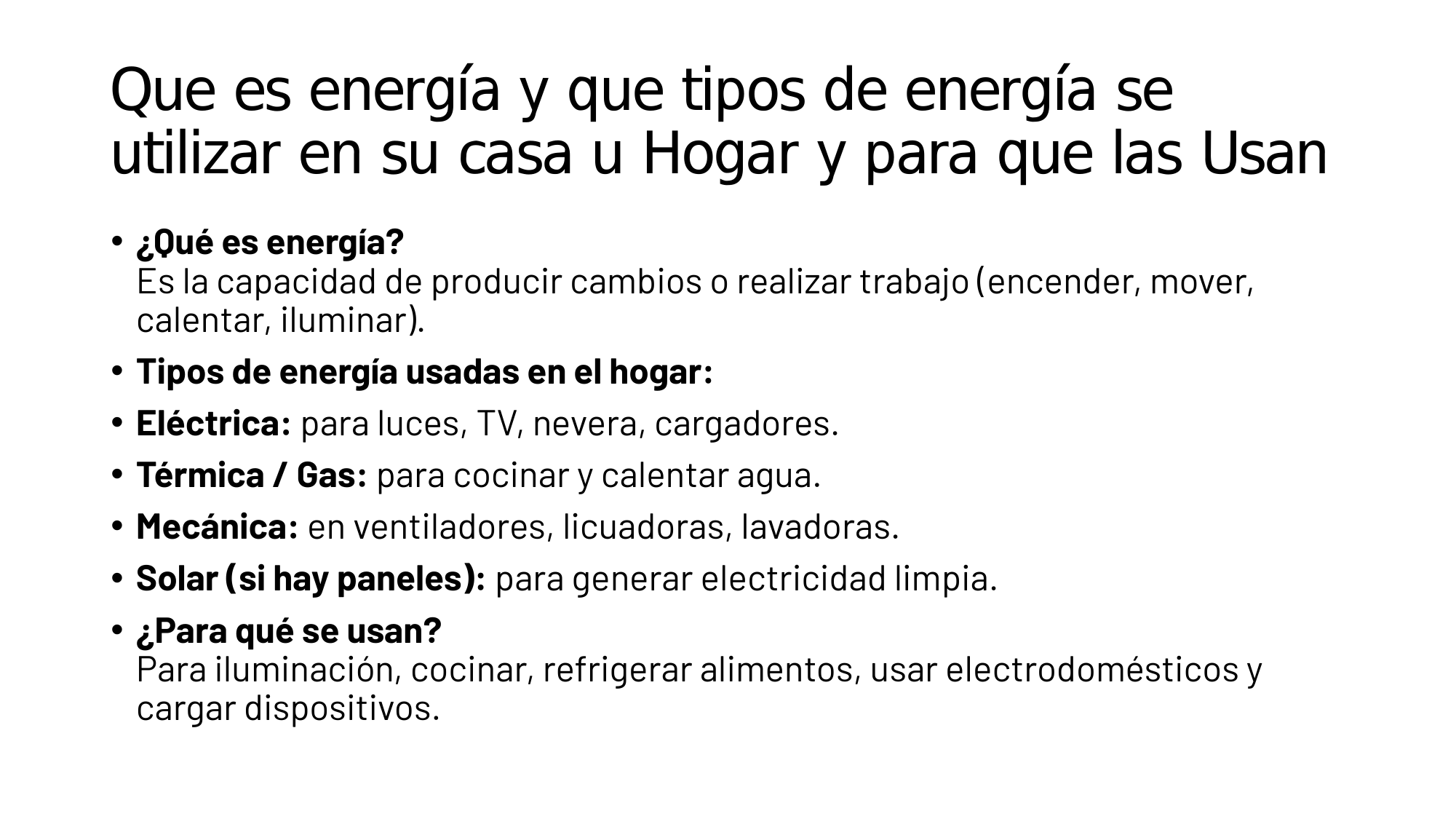

# Que es energía y que tipos de energía se utilizar en su casa u Hogar y para que las Usan
¿Qué es energía?
Es la capacidad de producir cambios o realizar trabajo (encender, mover, calentar, iluminar).
Tipos de energía usadas en el hogar:
Eléctrica: para luces, TV, nevera, cargadores.
Térmica / Gas: para cocinar y calentar agua.
Mecánica: en ventiladores, licuadoras, lavadoras.
Solar (si hay paneles): para generar electricidad limpia.
¿Para qué se usan?
Para iluminación, cocinar, refrigerar alimentos, usar electrodomésticos y cargar dispositivos.